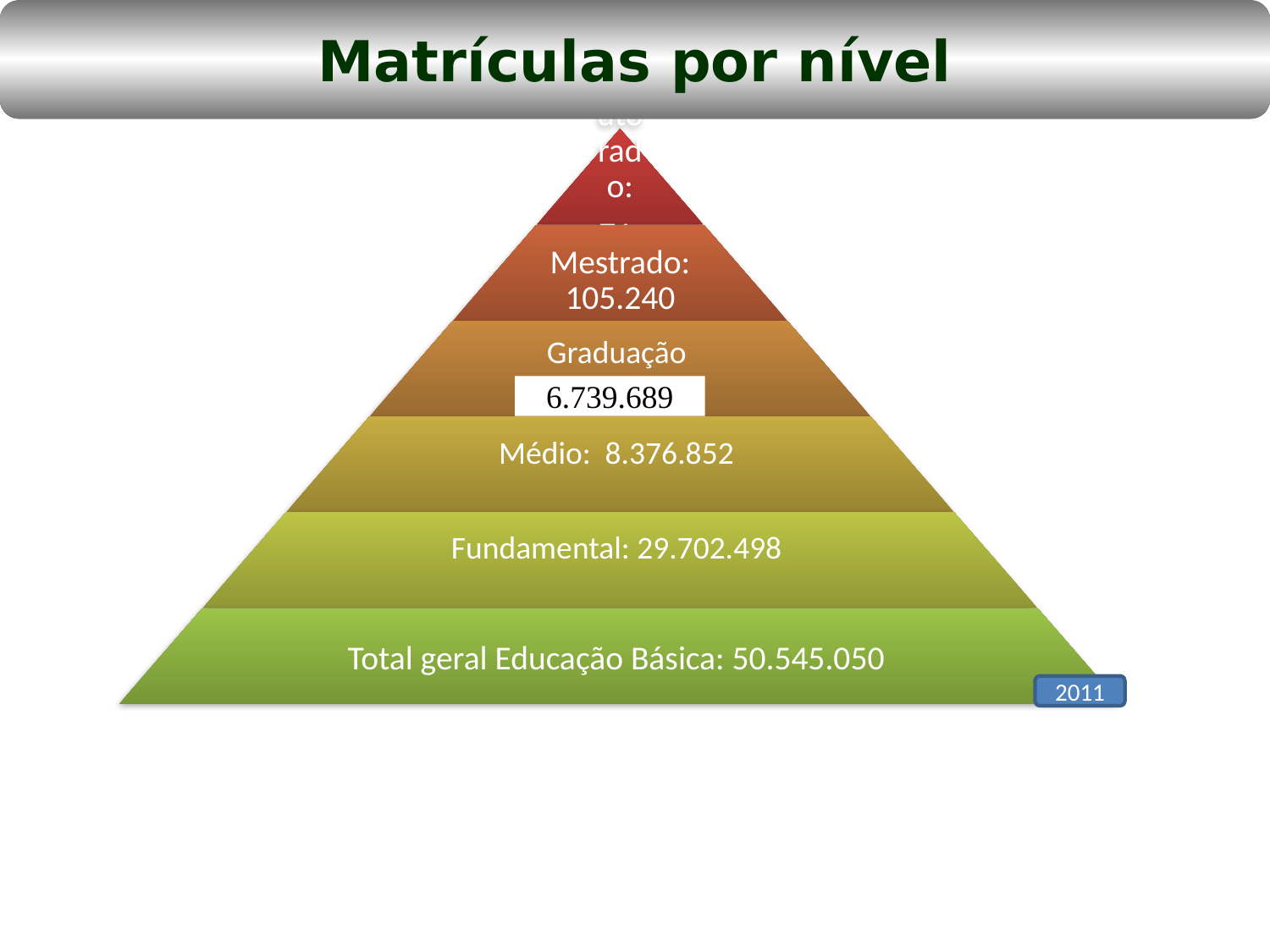

Matrículas por nível
Doutorado:
71.890
Mestrado: 105.240
Graduação

Médio:  8.376.852

Fundamental: 29.702.498

Total geral Educação Básica: 50.545.050
6.739.689
2011